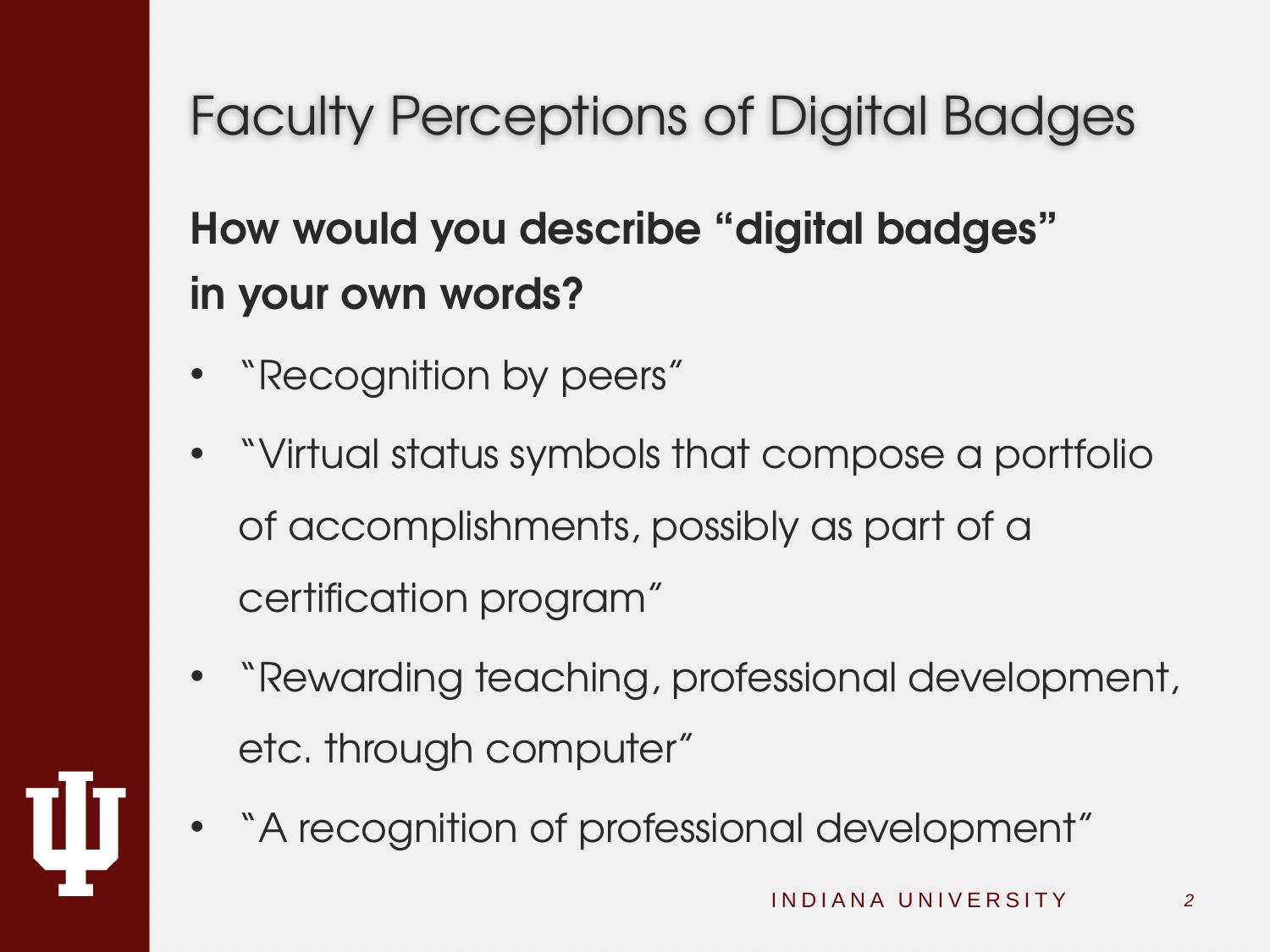

# Faculty Perceptions of Digital Badges
How would you describe “digital badges”
in your own words?
“Recognition by peers”
“Virtual status symbols that compose a portfolio of accomplishments, possibly as part of a certification program”
“Rewarding teaching, professional development, etc. through computer”
“A recognition of professional development”
INDIANA UNIVERSITY
2